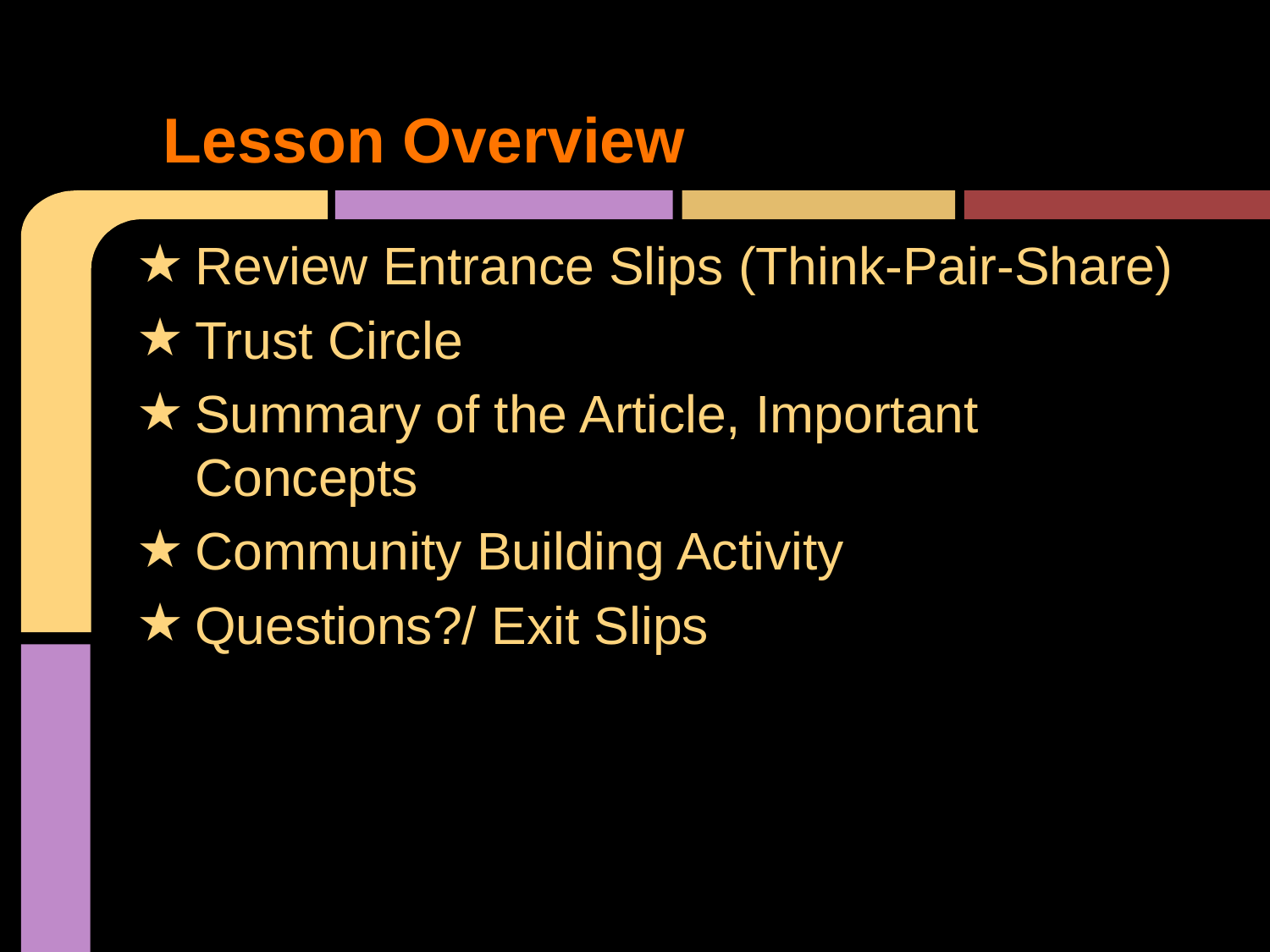

# Lesson Overview
Review Entrance Slips (Think-Pair-Share)
Trust Circle
Summary of the Article, Important Concepts
Community Building Activity
Questions?/ Exit Slips